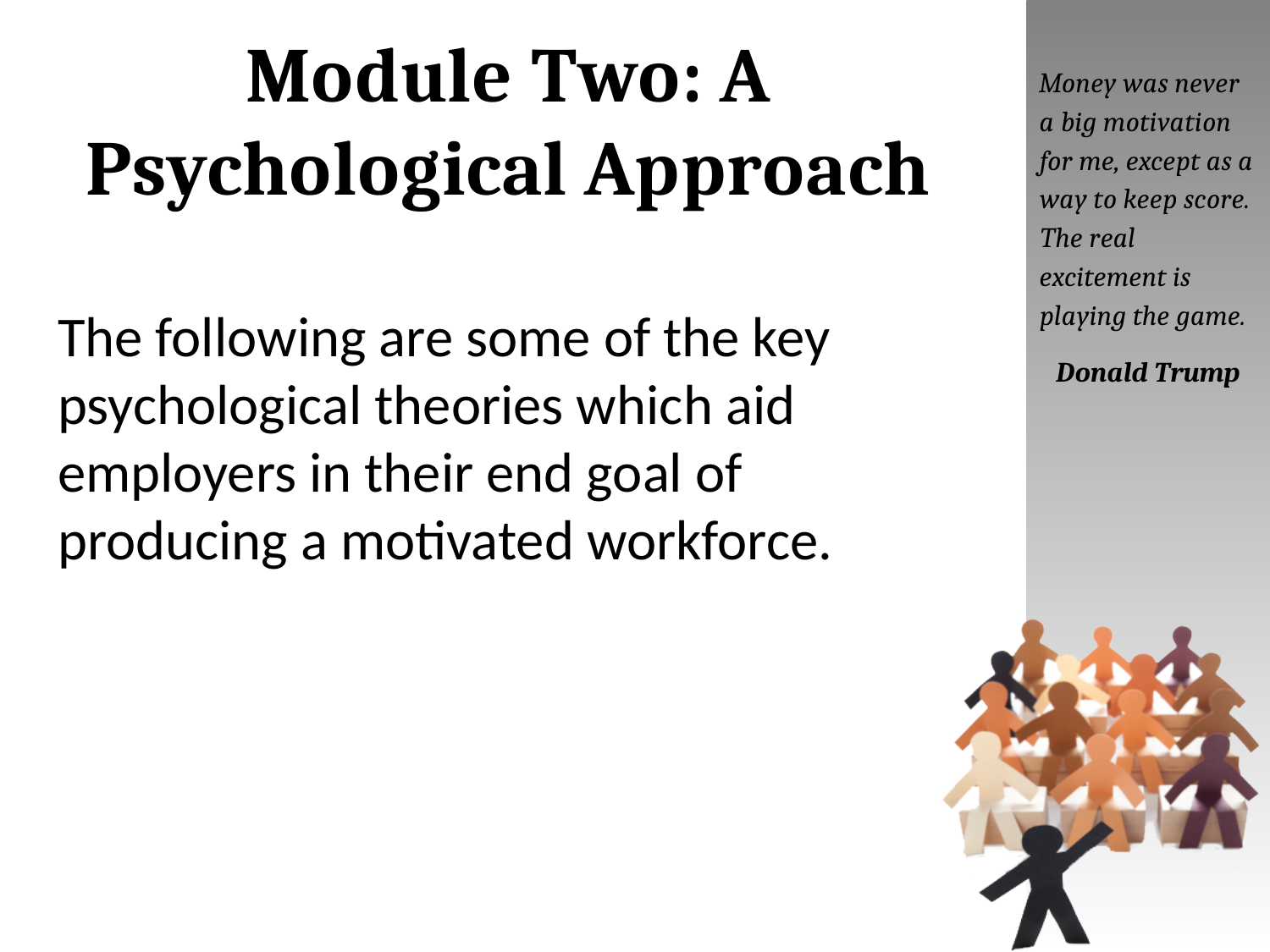

# Module Two: A Psychological Approach
Money was never a big motivation for me, except as a way to keep score. The real excitement is playing the game.
Donald Trump

The following are some of the key psychological theories which aid employers in their end goal of producing a motivated workforce.